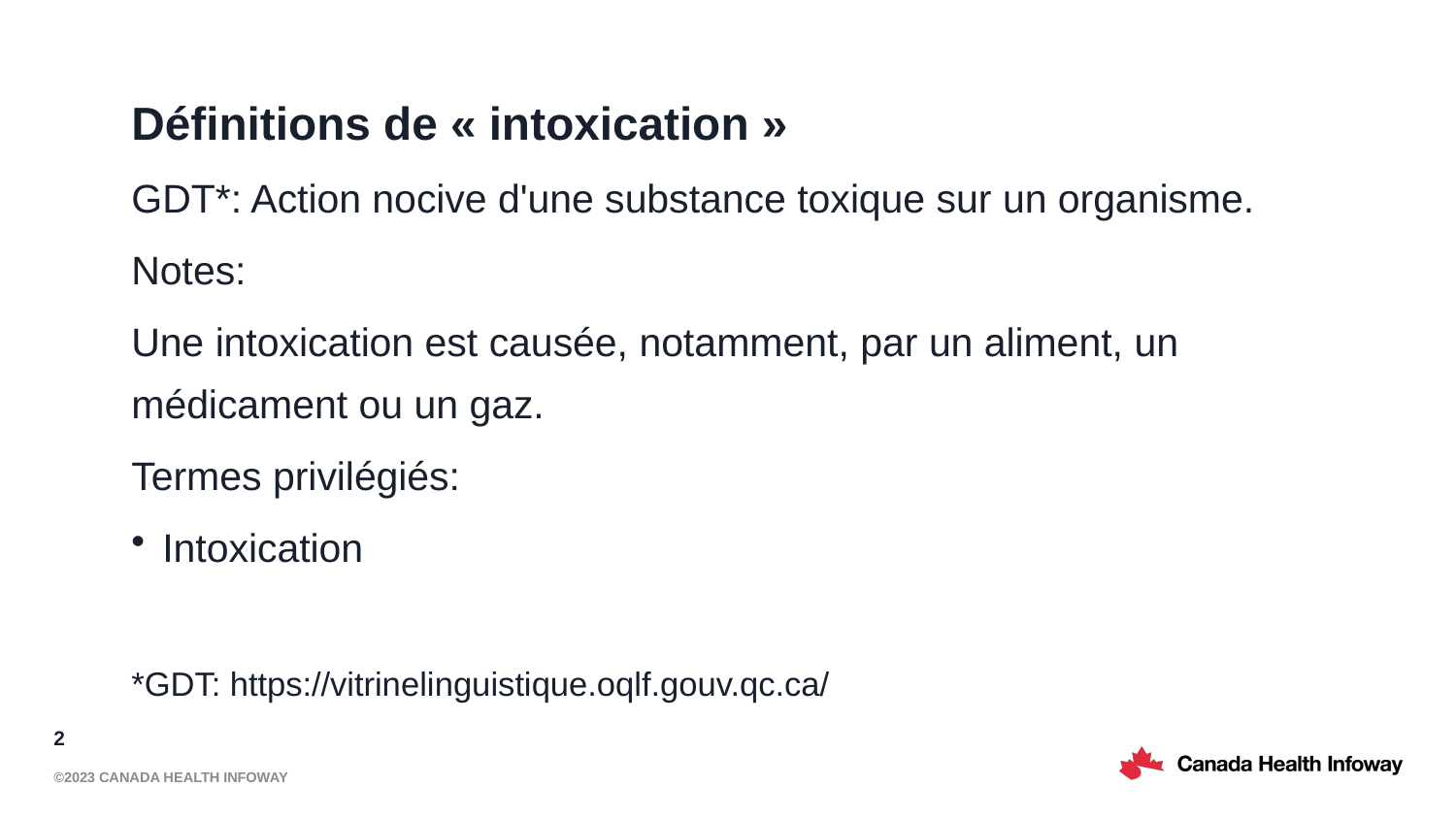

Définitions de « intoxication »
GDT*: Action nocive d'une substance toxique sur un organisme.
Notes:
Une intoxication est causée, notamment, par un aliment, un médicament ou un gaz.
Termes privilégiés:
Intoxication

*GDT: https://vitrinelinguistique.oqlf.gouv.qc.ca/
2
©2023 Canada Health Infoway